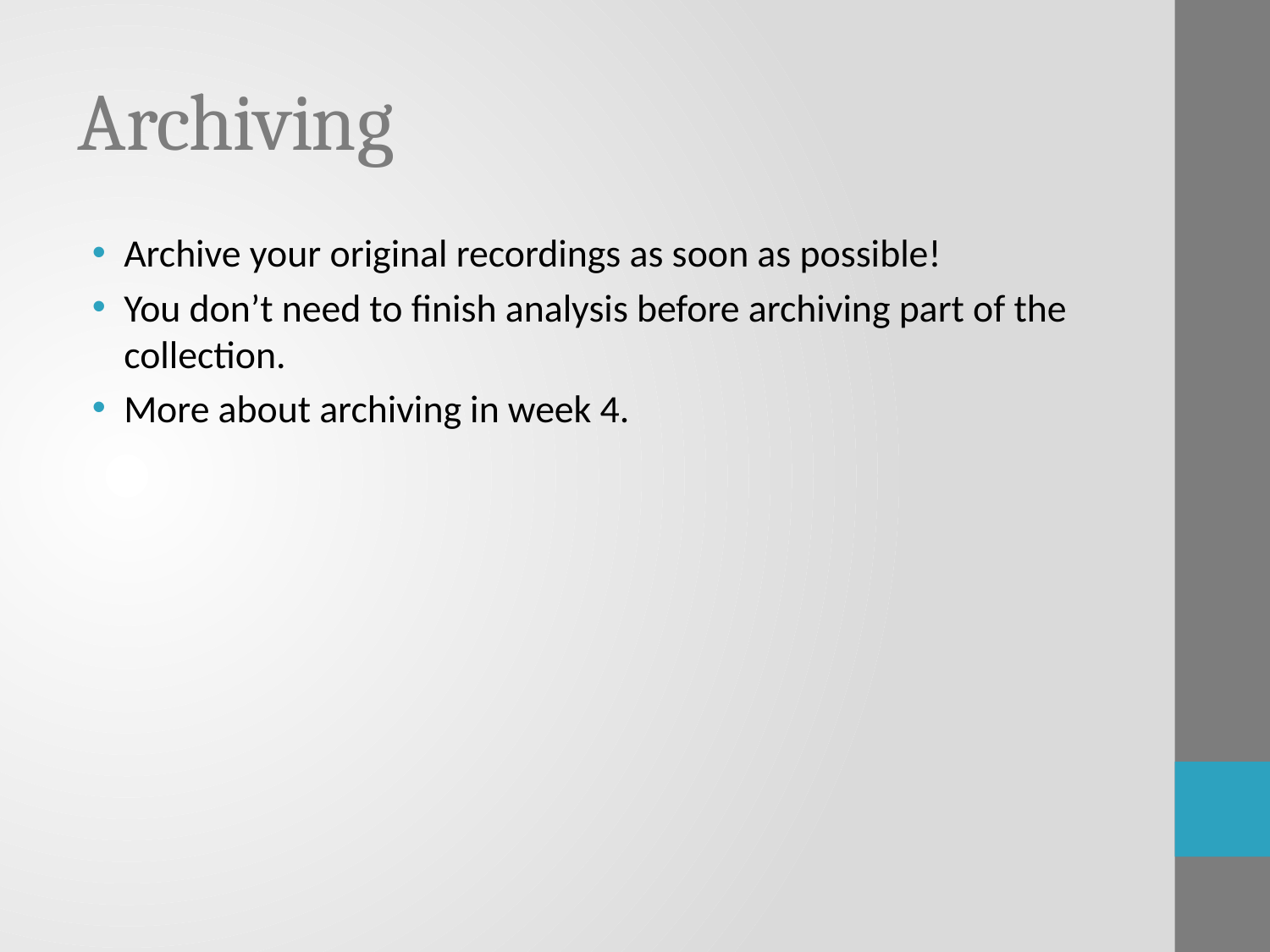

# Archiving
Archive your original recordings as soon as possible!
You don’t need to finish analysis before archiving part of the collection.
More about archiving in week 4.